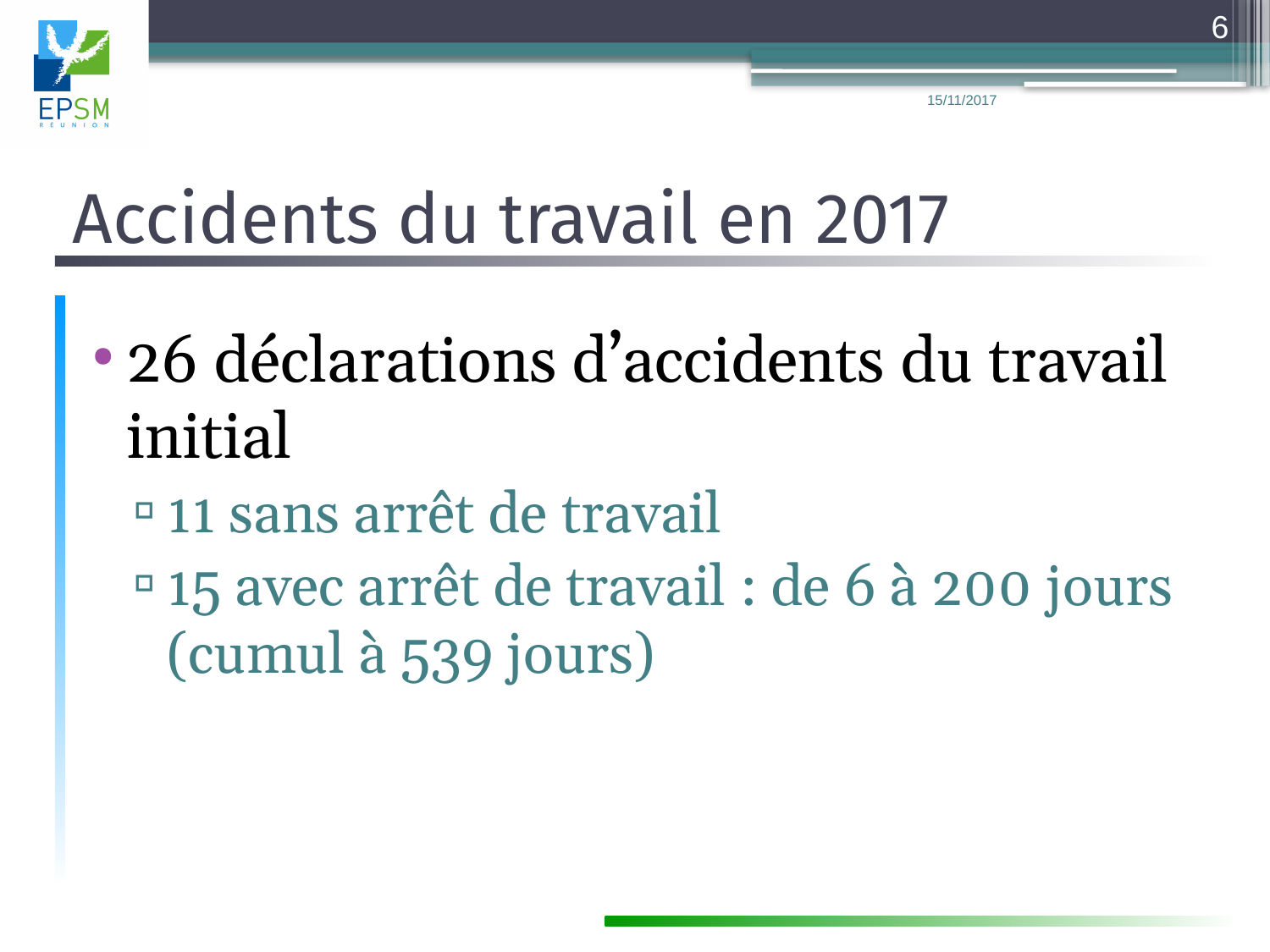

6

15/11/2017
# Accidents du travail en 2017
26 déclarations d’accidents du travail initial
11 sans arrêt de travail
15 avec arrêt de travail : de 6 à 200 jours (cumul à 539 jours)